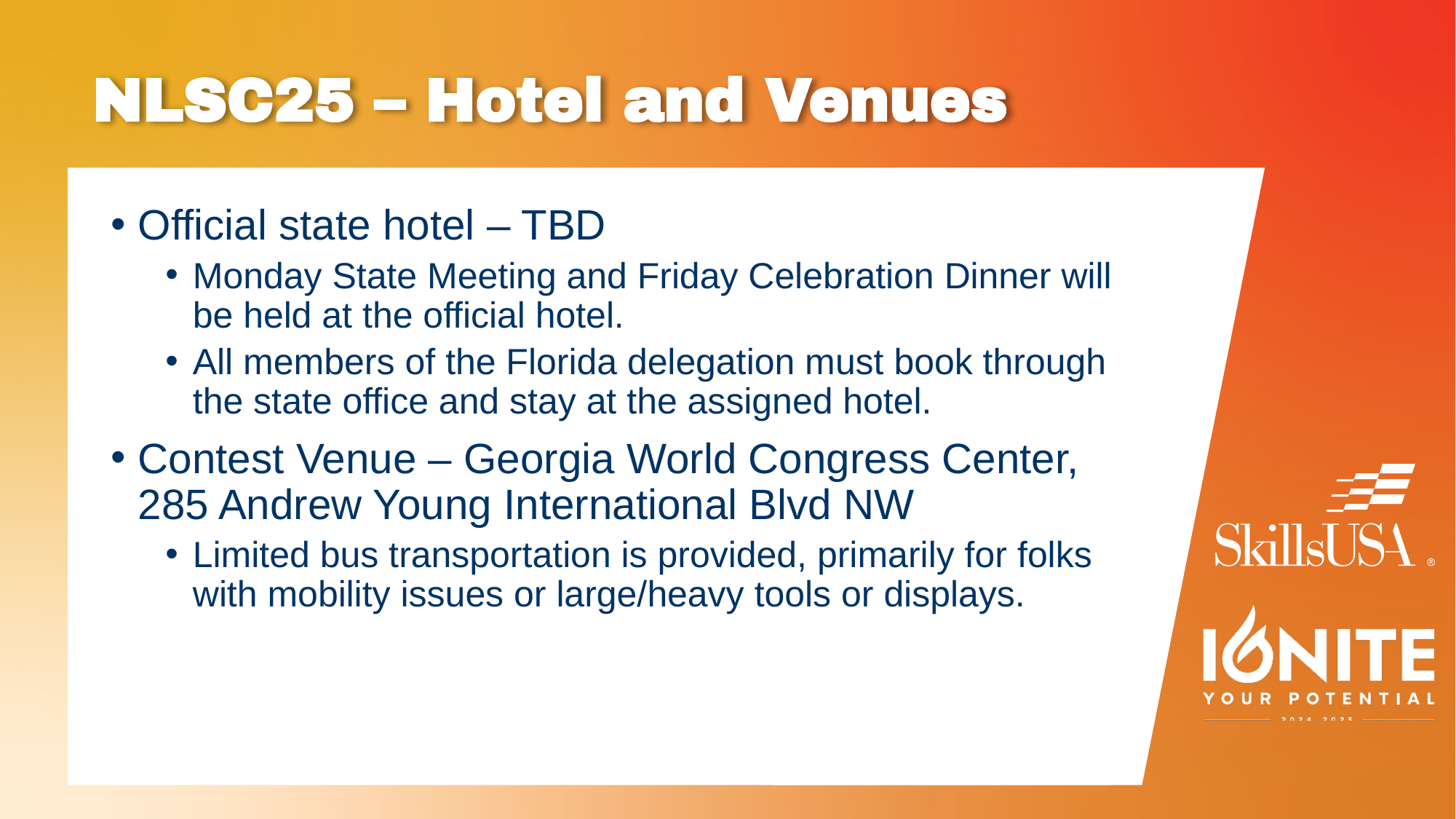

# NLSC25 – Hotel and Venues
Official state hotel – TBD
Monday State Meeting and Friday Celebration Dinner will be held at the official hotel.
All members of the Florida delegation must book through the state office and stay at the assigned hotel.
Contest Venue – Georgia World Congress Center, 285 Andrew Young International Blvd NW
Limited bus transportation is provided, primarily for folks with mobility issues or large/heavy tools or displays.